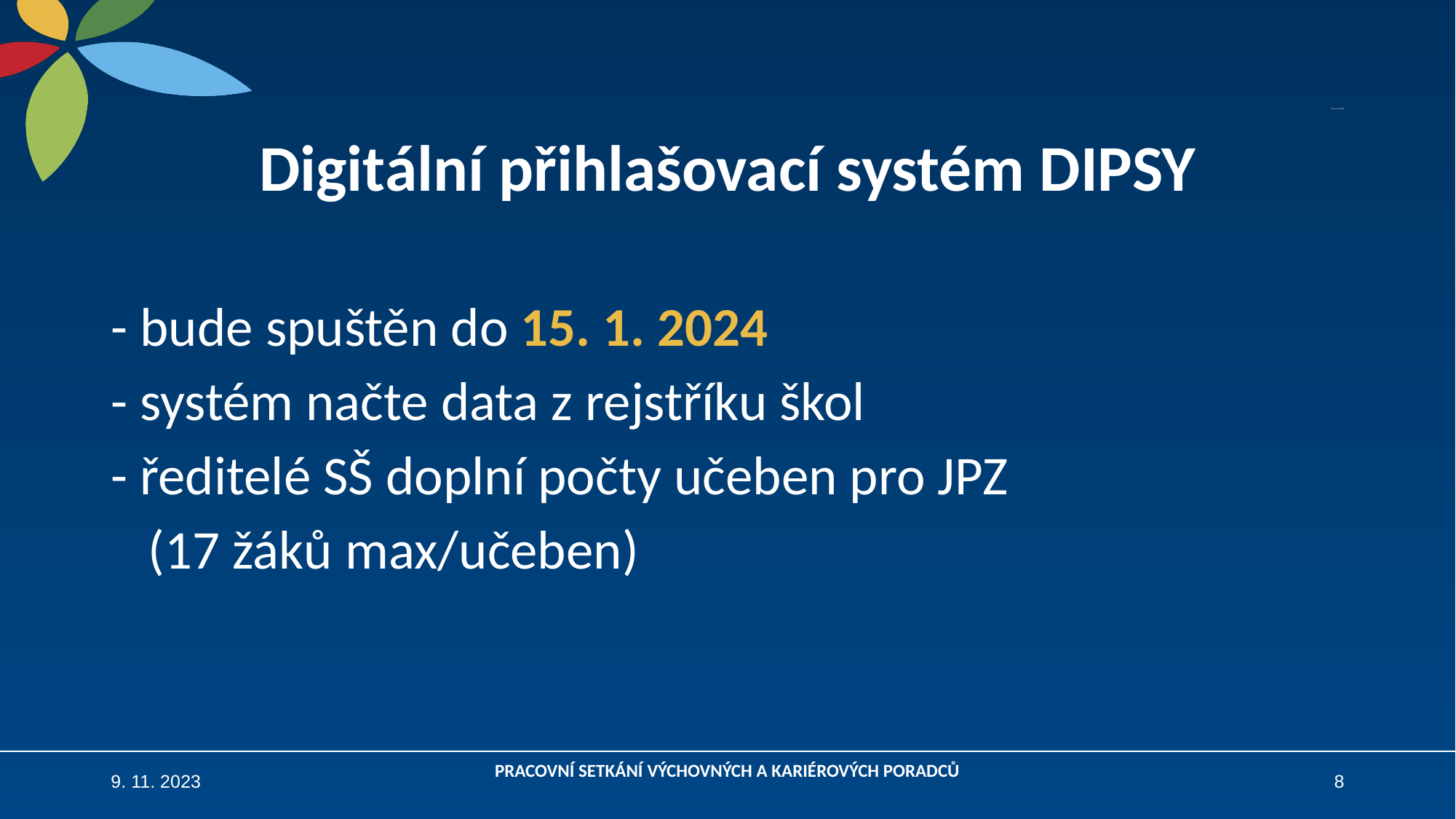

# Přijímací řízení 2024
Digitální přihlašovací systém DIPSY

- bude spuštěn do 15. 1. 2024
- systém načte data z rejstříku škol
- ředitelé SŠ doplní počty učeben pro JPZ
   (17 žáků max/učeben)

9. 11. 2023
PRACOVNÍ SETKÁNÍ VÝCHOVNÝCH A KARIÉROVÝCH PORADCŮ

8